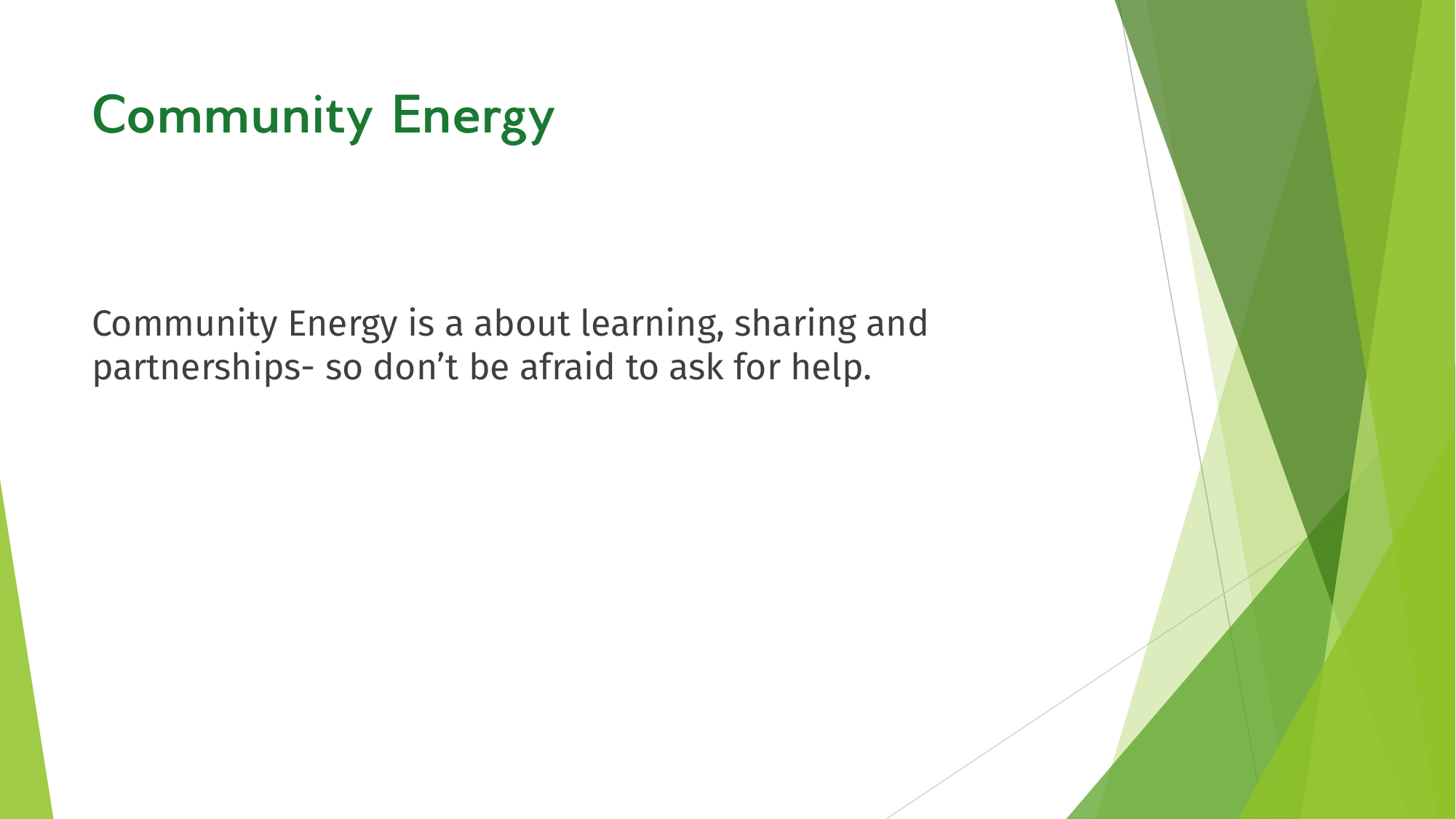

# Community Energy

Community Energy is a about learning, sharing and partnerships- so don’t be afraid to ask for help.